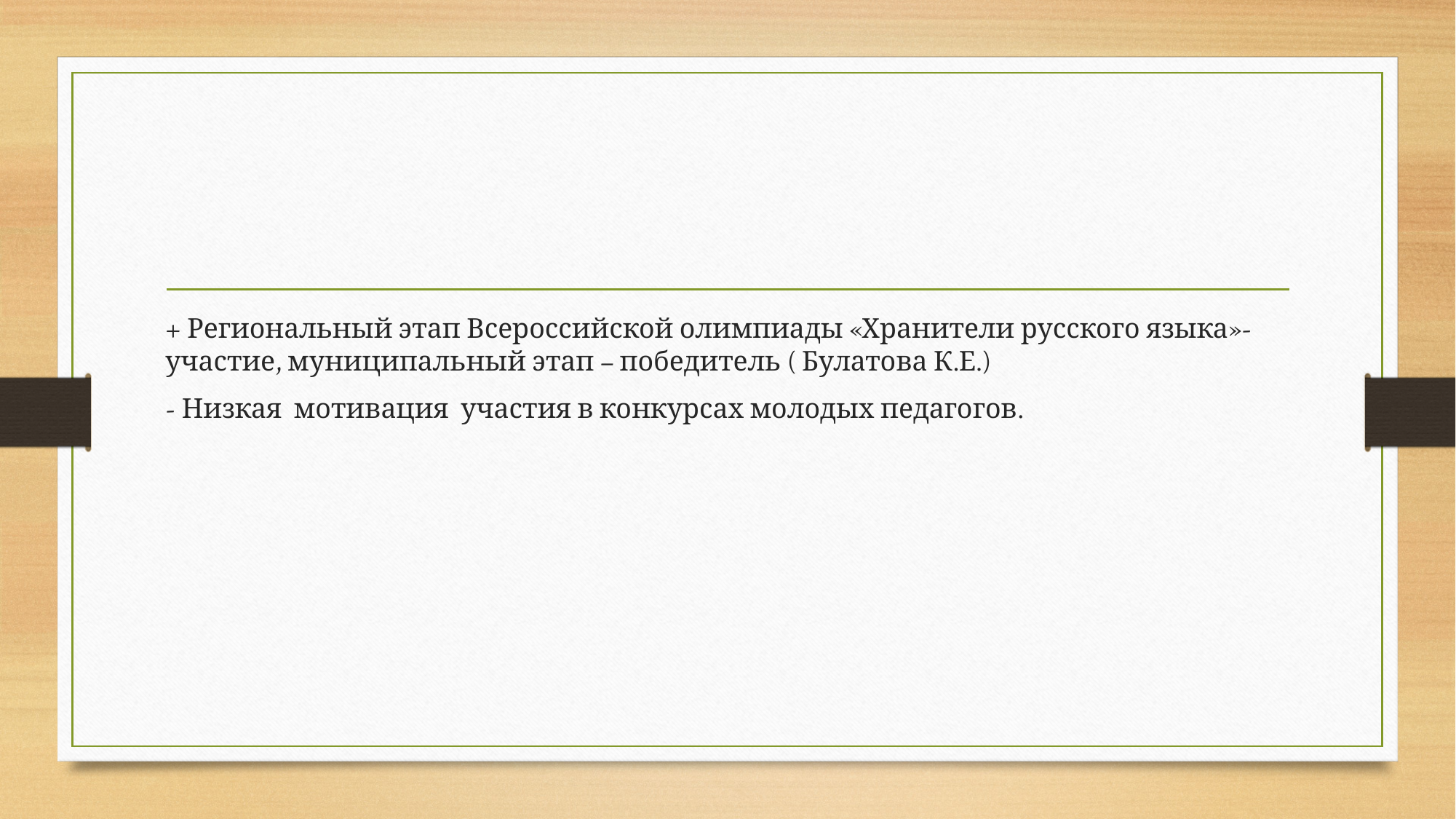

#
+ Региональный этап Всероссийской олимпиады «Хранители русского языка»- участие, муниципальный этап – победитель ( Булатова К.Е.)
- Низкая  мотивация  участия в конкурсах молодых педагогов.